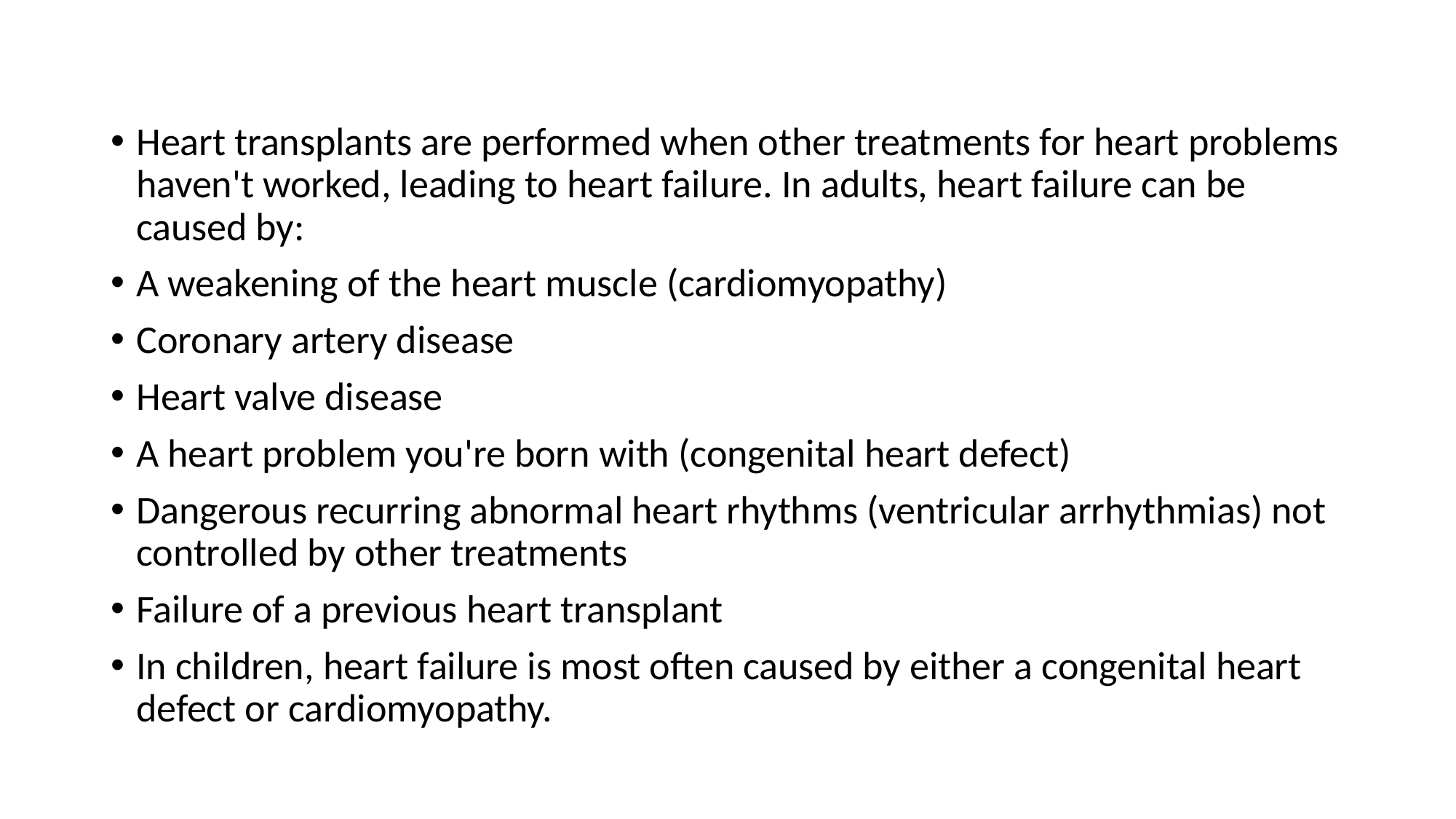

#
Heart transplants are performed when other treatments for heart problems haven't worked, leading to heart failure. In adults, heart failure can be caused by:
A weakening of the heart muscle (cardiomyopathy)
Coronary artery disease
Heart valve disease
A heart problem you're born with (congenital heart defect)
Dangerous recurring abnormal heart rhythms (ventricular arrhythmias) not controlled by other treatments
Failure of a previous heart transplant
In children, heart failure is most often caused by either a congenital heart defect or cardiomyopathy.